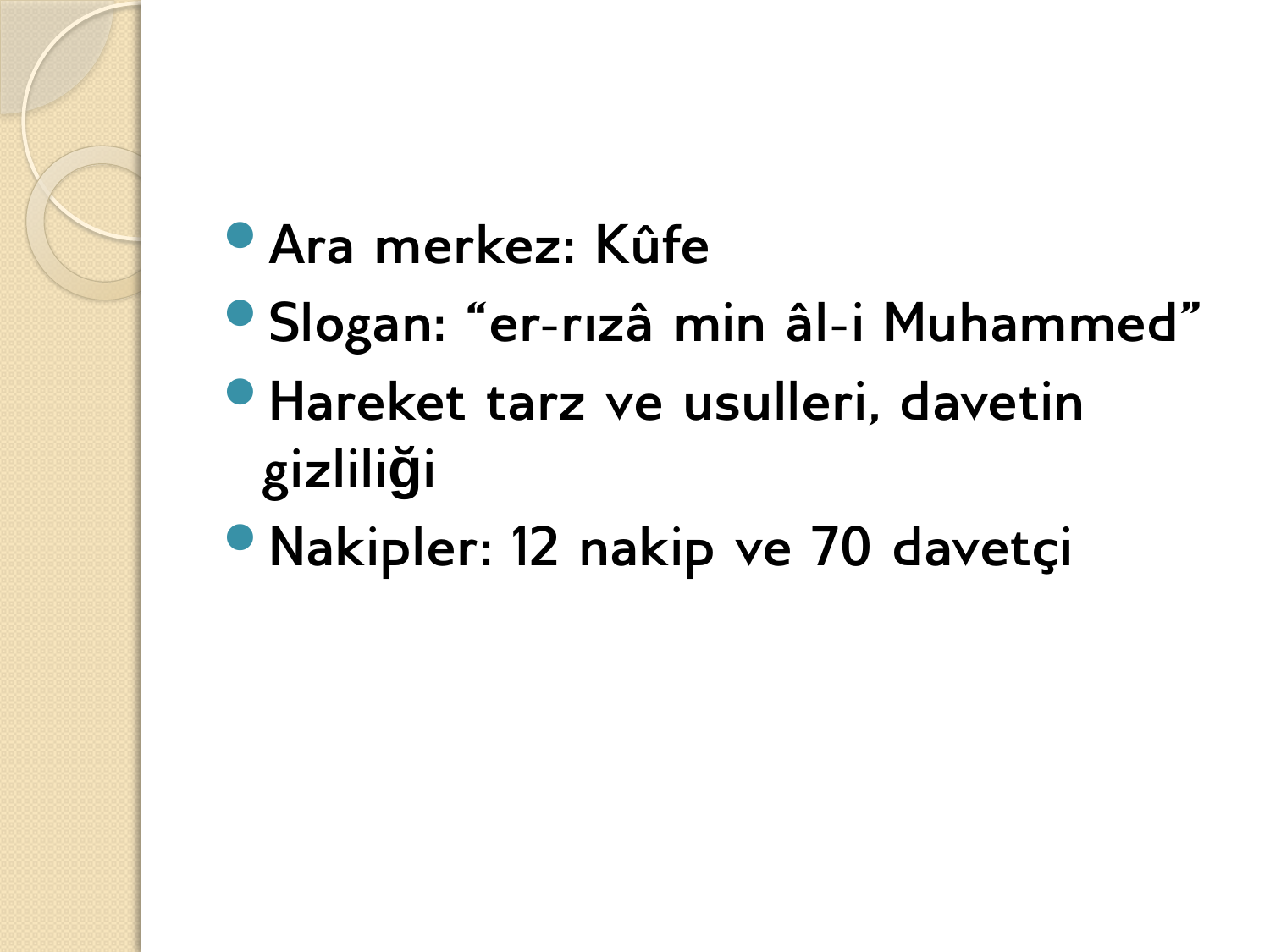

#
Ara merkez: Kûfe
Slogan: “er-rızâ min âl-i Muhammed”
Hareket tarz ve usulleri, davetin gizliliği
Nakipler: 12 nakip ve 70 davetçi